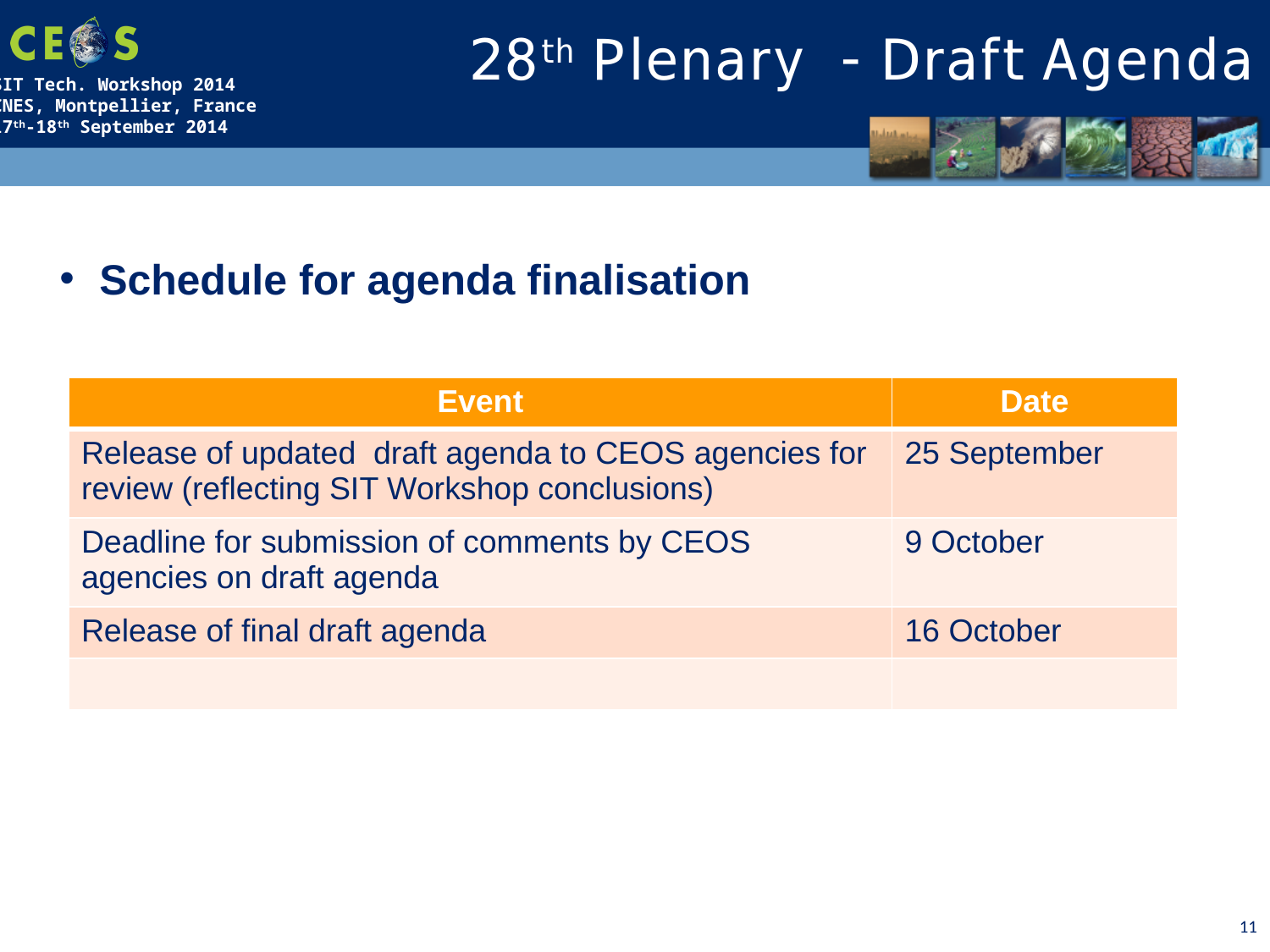

28th Plenary  - Draft Agenda
Schedule for agenda finalisation
| Event | Date |
| --- | --- |
| Release of updated draft agenda to CEOS agencies for review (reflecting SIT Workshop conclusions) | 25 September |
| Deadline for submission of comments by CEOS agencies on draft agenda | 9 October |
| Release of final draft agenda | 16 October |
|  |  |
11